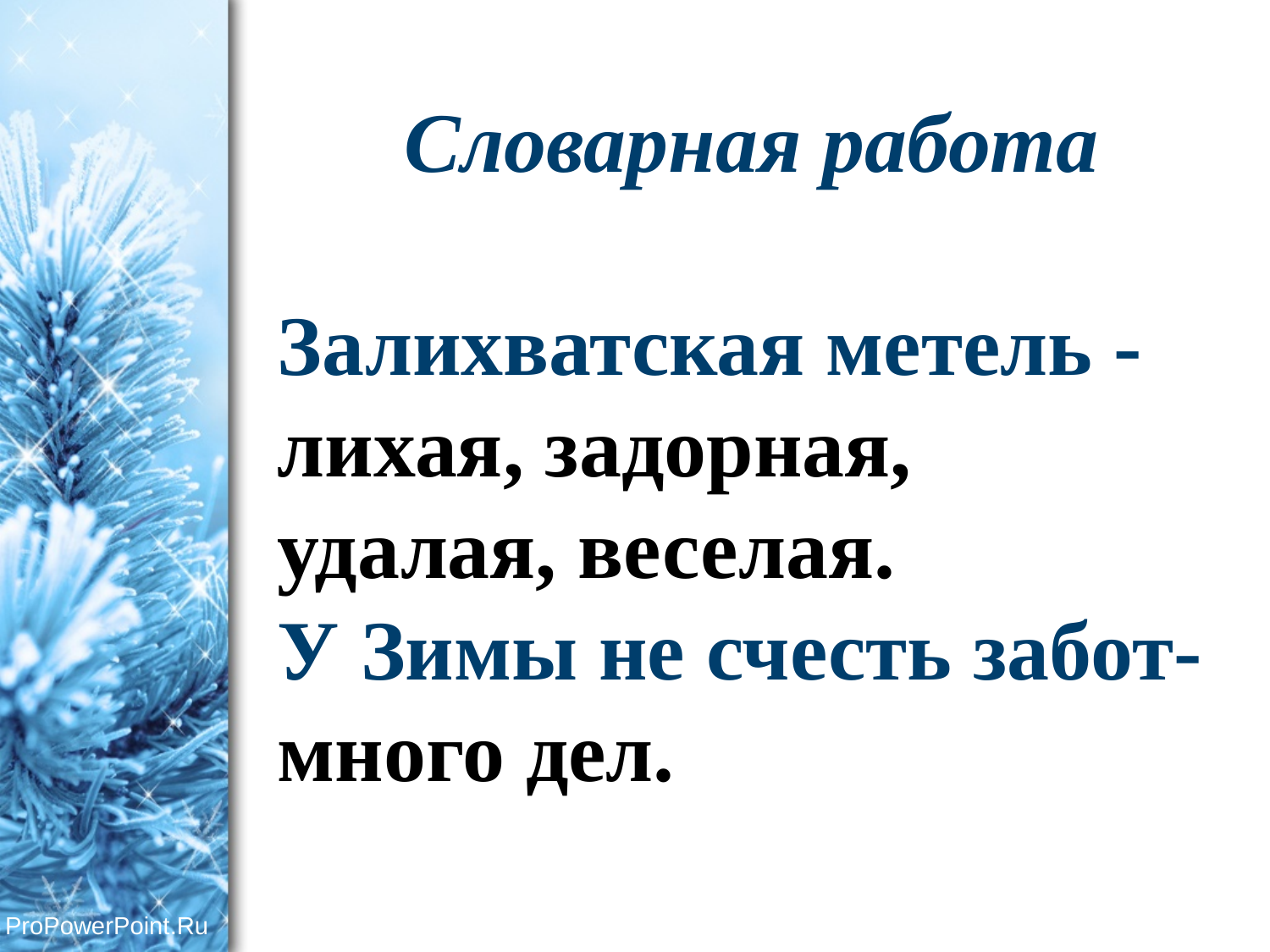

Словарная работа

Залихватская метель - лихая, задорная, удалая, веселая.
У Зимы не счесть забот- много дел.